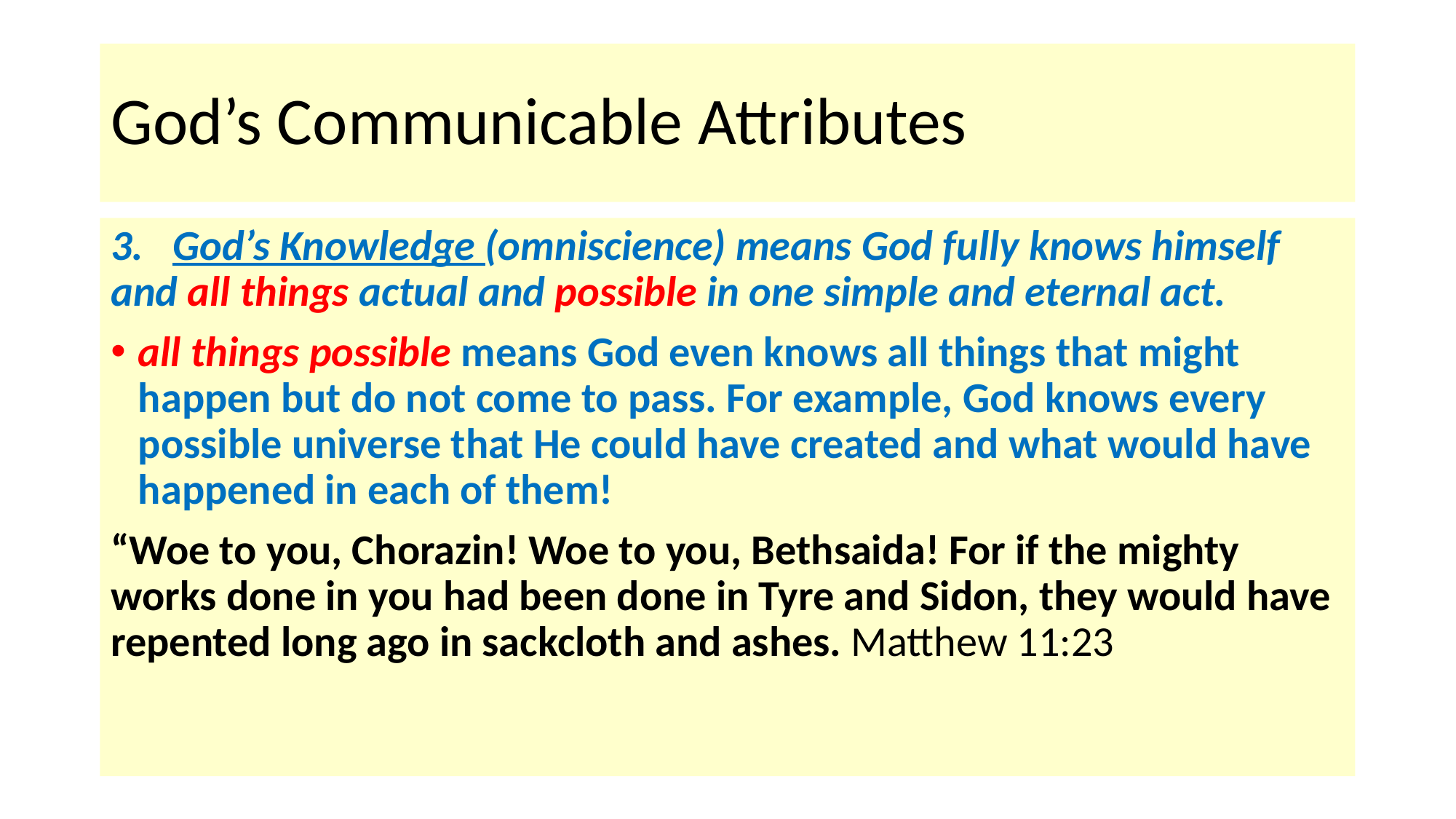

# God’s Communicable Attributes
3.   God’s Knowledge (omniscience) means God fully knows himself and all things actual and possible in one simple and eternal act.
all things possible means God even knows all things that might happen but do not come to pass. For example, God knows every possible universe that He could have created and what would have happened in each of them!
“Woe to you, Chorazin! Woe to you, Bethsaida! For if the mighty works done in you had been done in Tyre and Sidon, they would have repented long ago in sackcloth and ashes. Matthew 11:23